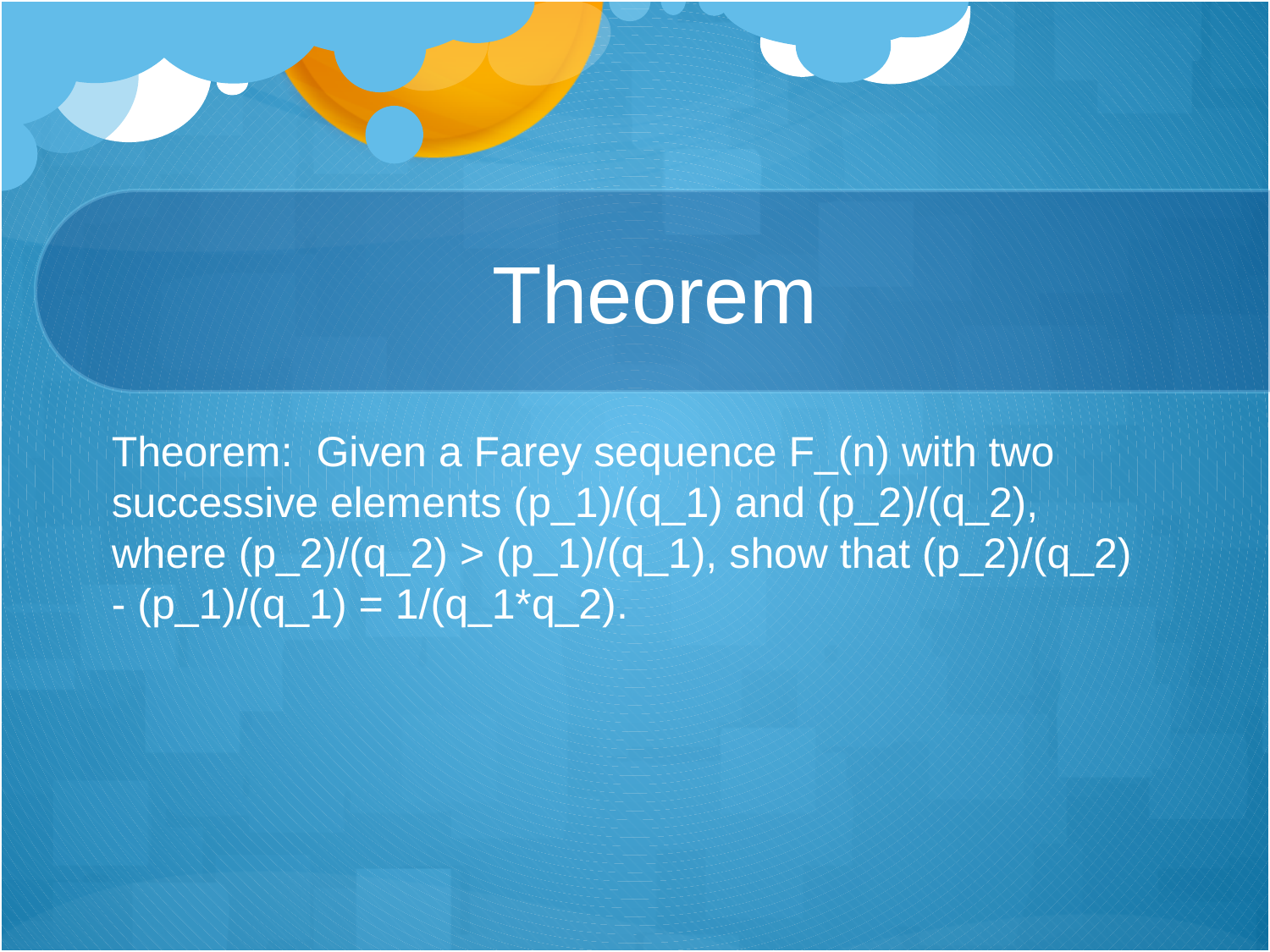

# Theorem
Theorem:  Given a Farey sequence F_(n) with two successive elements (p_1)/(q_1) and (p_2)/(q_2), where (p_2)/(q_2) > (p_1)/(q_1), show that (p_2)/(q_2) - (p_1)/(q_1) = 1/(q_1*q_2).